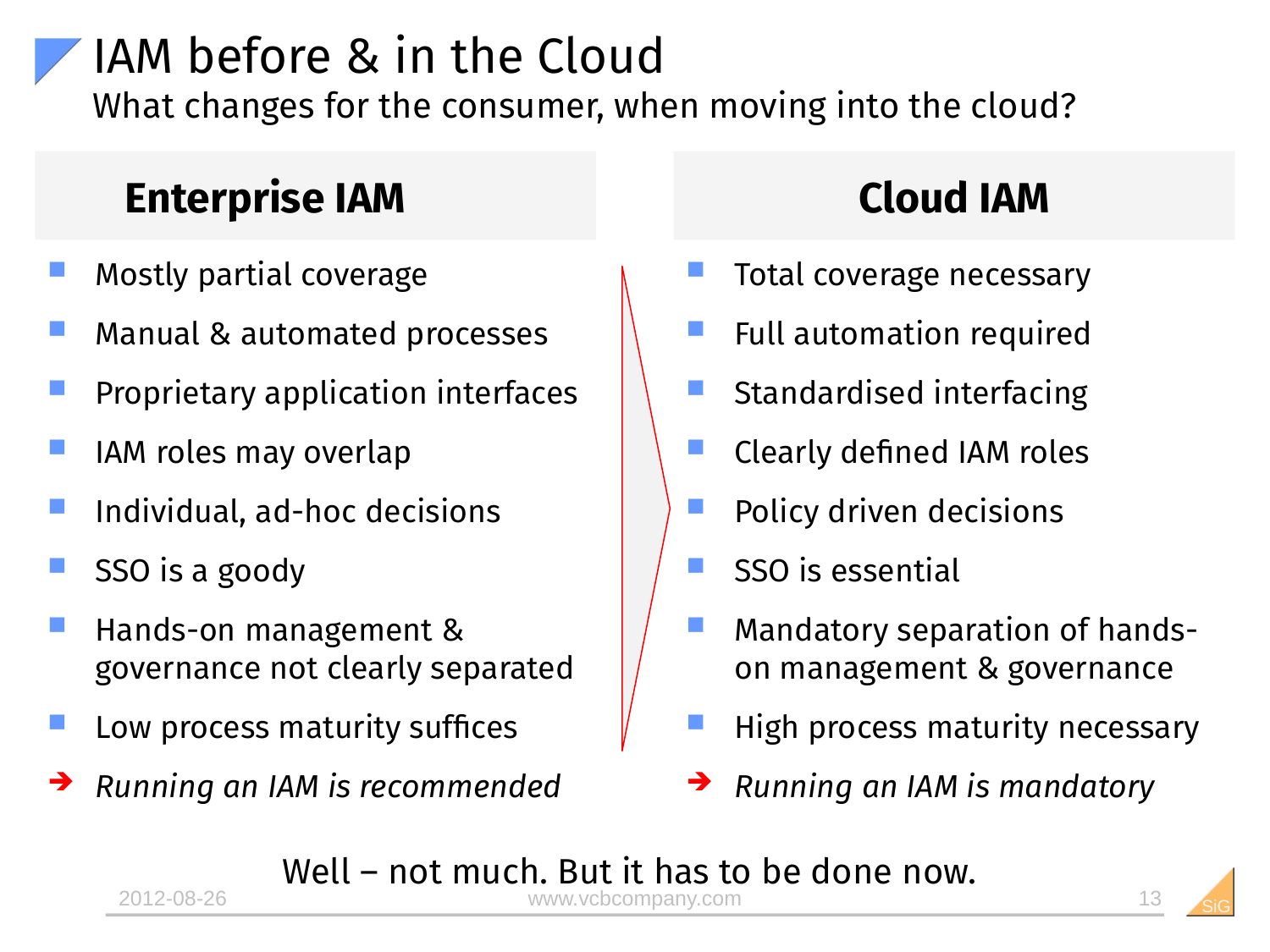

# IAM before & in the Cloud What changes for the consumer, when moving into the cloud?
Enterprise IAM
Cloud IAM
Mostly partial coverage
Manual & automated processes
Proprietary application interfaces
IAM roles may overlap
Individual, ad-hoc decisions
SSO is a goody
Hands-on management & governance not clearly separated
Low process maturity suffices
Running an IAM is recommended
Total coverage necessary
Full automation required
Standardised interfacing
Clearly defined IAM roles
Policy driven decisions
SSO is essential
Mandatory separation of hands-on management & governance
High process maturity necessary
Running an IAM is mandatory

Well – not much. But it has to be done now.
13
2012-08-26
www.vcbcompany.com